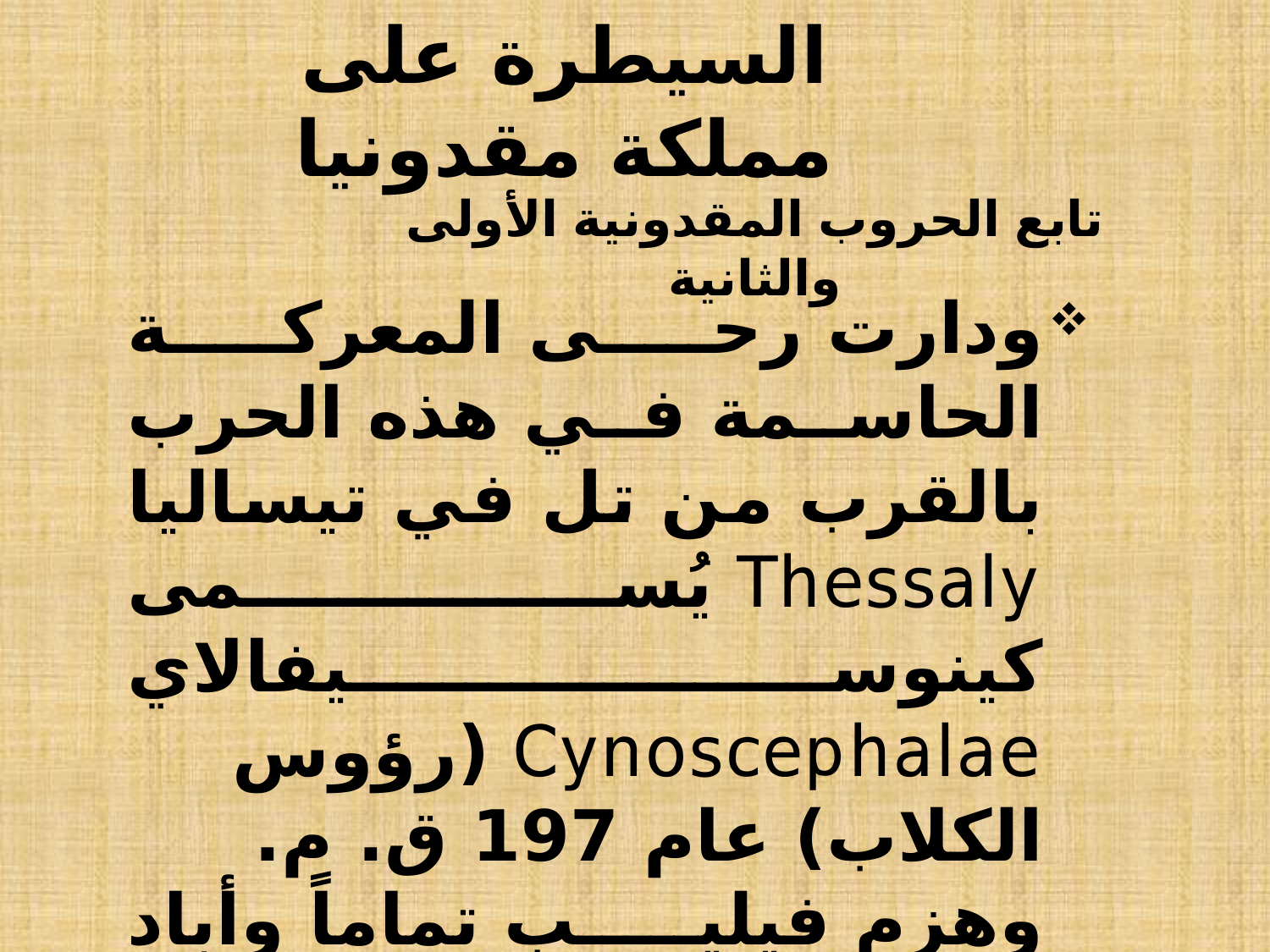

السيطرة على مملكة مقدونيا
# تابع الحروب المقدونية الأولى والثانية
ودارت رحى المعركة الحاسمة في هذه الحرب بالقرب من تل في تيساليا Thessaly يُسمى كينوسيفالاي Cynoscephalae (رؤوس الكلاب) عام 197 ق. م. وهزم فيليب تماماً وأباد الرومان جيشه. وعلى الرغم من أن مقدونيا لم تتحول إلى ولاية رومانية، إلا أنها أصبحت تخضع عملياً لروما.

.